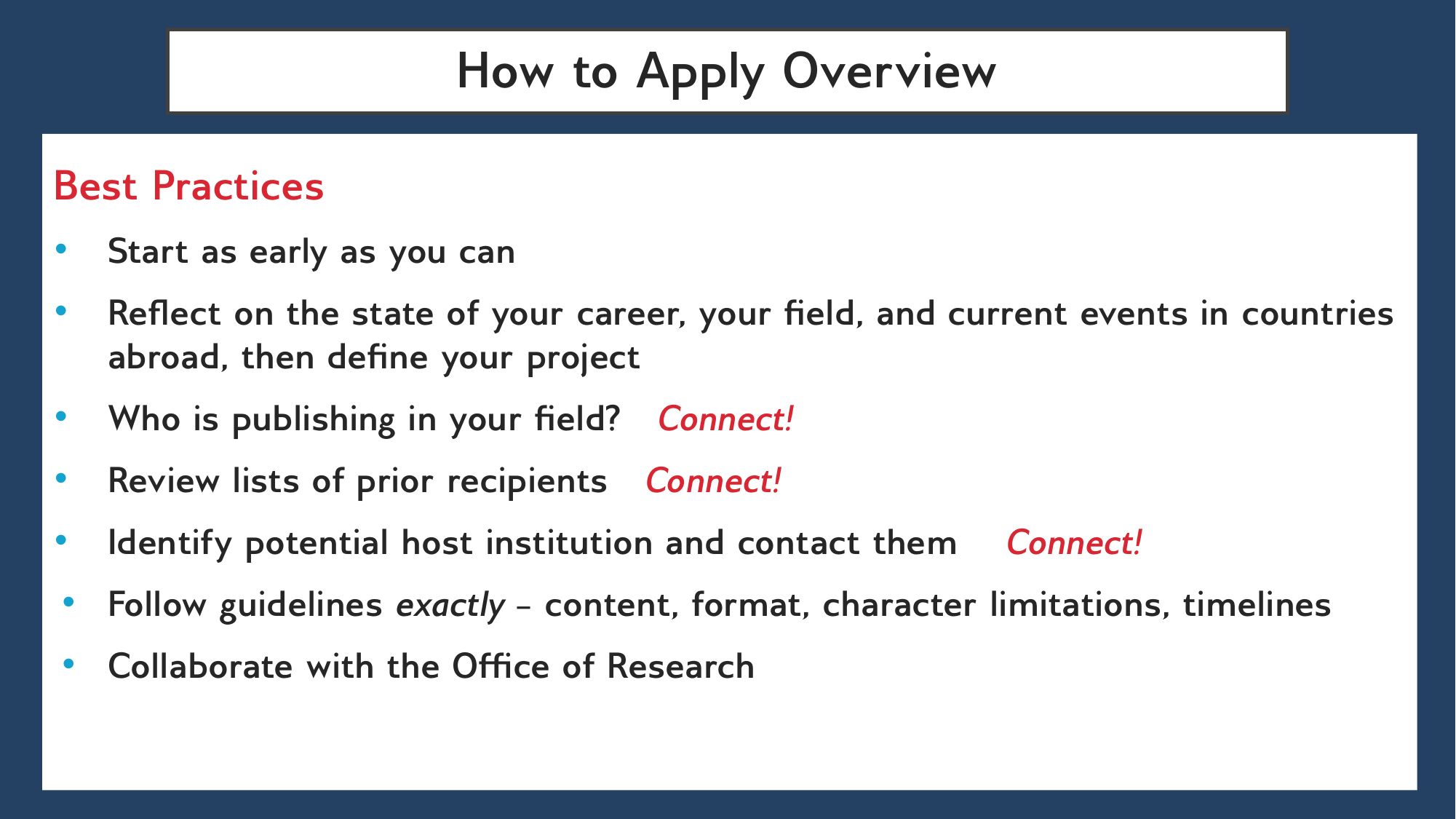

# How to Apply Overview
Best Practices
Start as early as you can
﻿﻿Reflect on the state of your career, your field, and current events in countries abroad, then define your project
Who is publishing in your field?   Connect!
Review lists of prior recipients   Connect!
Identify potential host institution and contact them    Connect!
Follow guidelines exactly – content, format, character limitations, timelines
Collaborate with the Office of Research